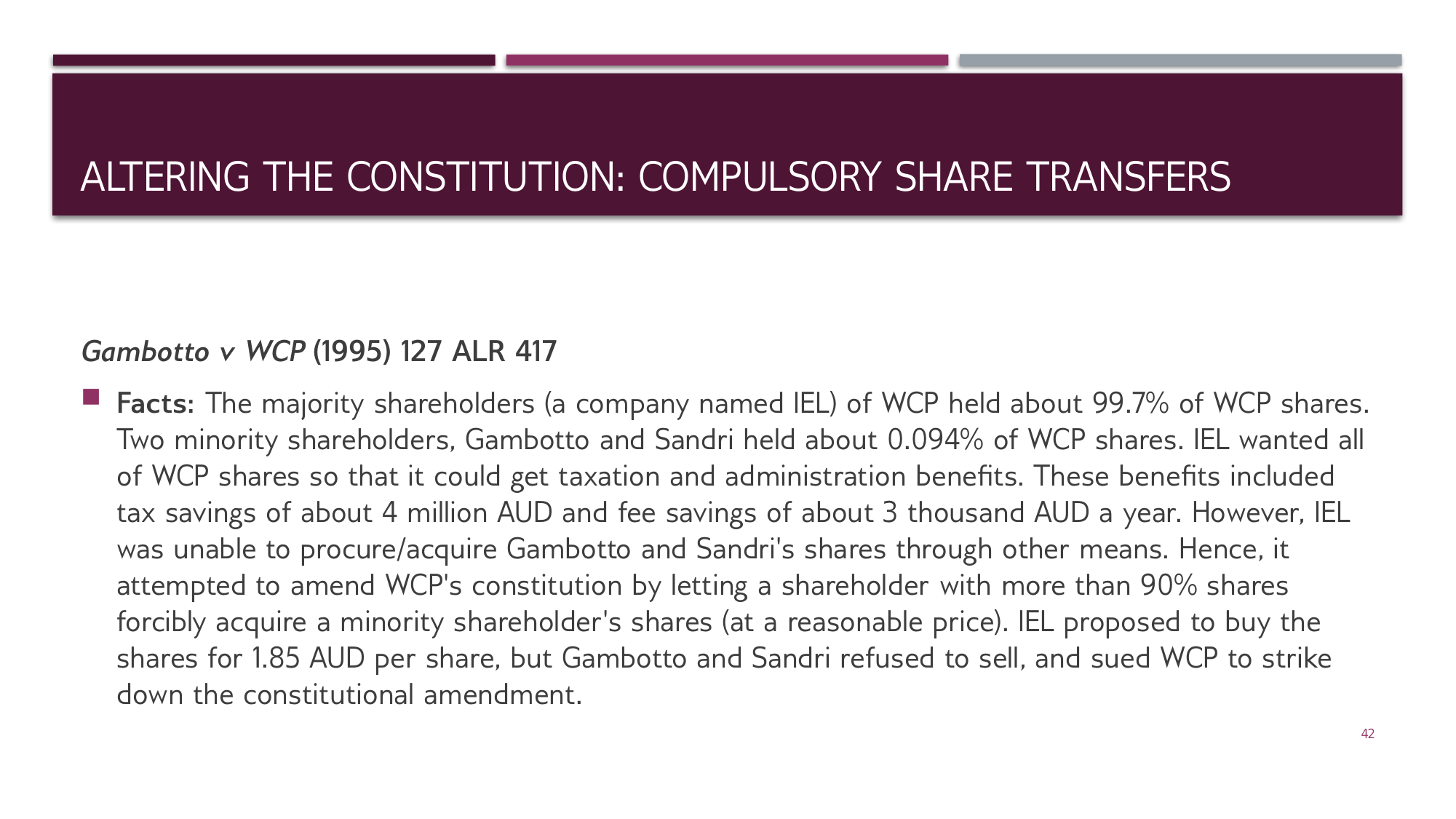

# Altering the constitution: compulsory share transfers
Gambotto v WCP (1995) 127 ALR 417
Facts: The majority shareholders (a company named IEL) of WCP held about 99.7% of WCP shares. Two minority shareholders, Gambotto and Sandri held about 0.094% of WCP shares. IEL wanted all of WCP shares so that it could get taxation and administration benefits. These benefits included tax savings of about 4 million AUD and fee savings of about 3 thousand AUD a year. However, IEL was unable to procure/acquire Gambotto and Sandri's shares through other means. Hence, it attempted to amend WCP's constitution by letting a shareholder with more than 90% shares forcibly acquire a minority shareholder's shares (at a reasonable price). IEL proposed to buy the shares for 1.85 AUD per share, but Gambotto and Sandri refused to sell, and sued WCP to strike down the constitutional amendment.
42